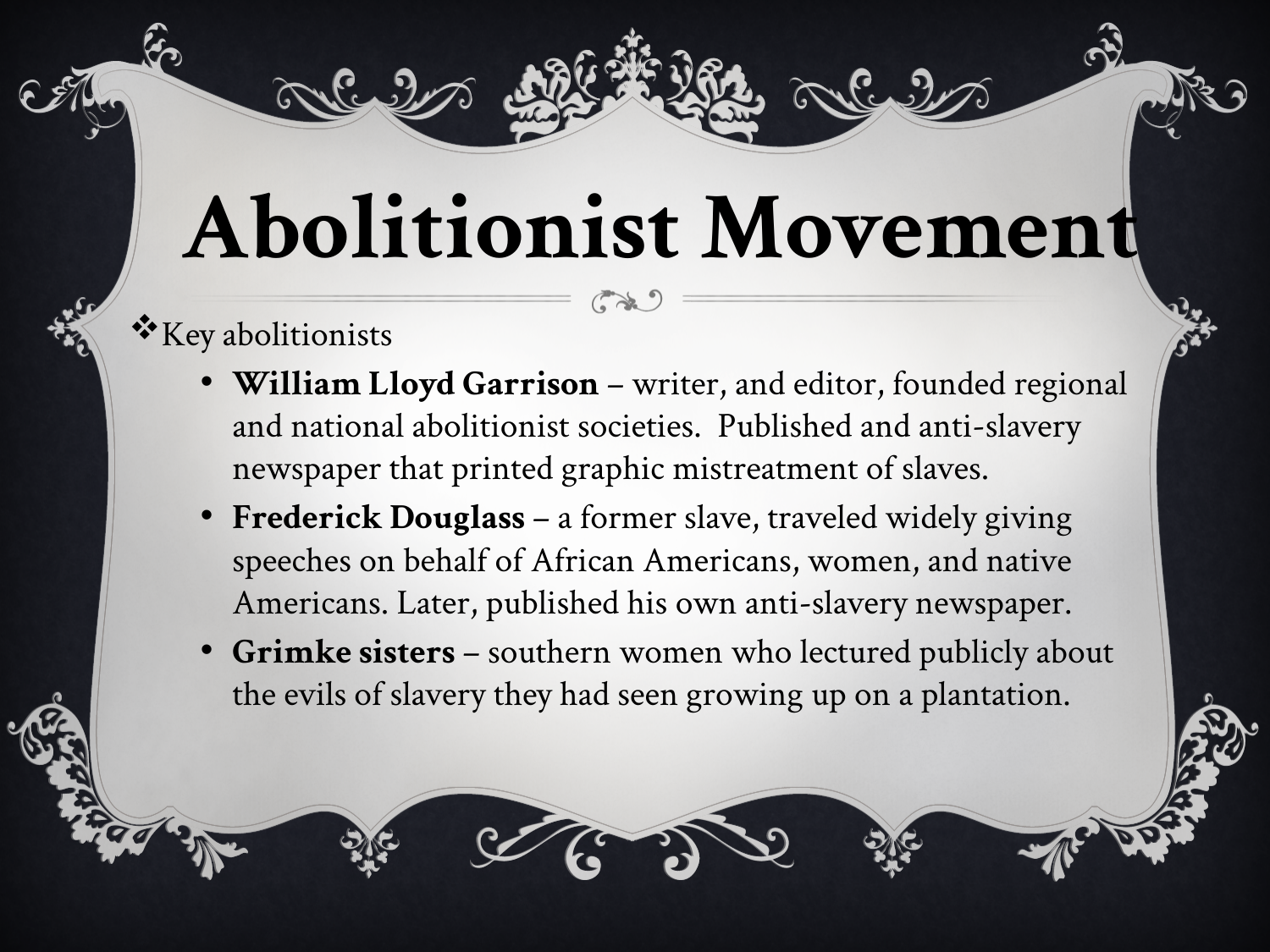

Abolitionist Movement
Key abolitionists
William Lloyd Garrison – writer, and editor, founded regional and national abolitionist societies.  Published and anti-slavery newspaper that printed graphic mistreatment of slaves.
Frederick Douglass – a former slave, traveled widely giving speeches on behalf of African Americans, women, and native Americans. Later, published his own anti-slavery newspaper.
Grimke sisters – southern women who lectured publicly about the evils of slavery they had seen growing up on a plantation.